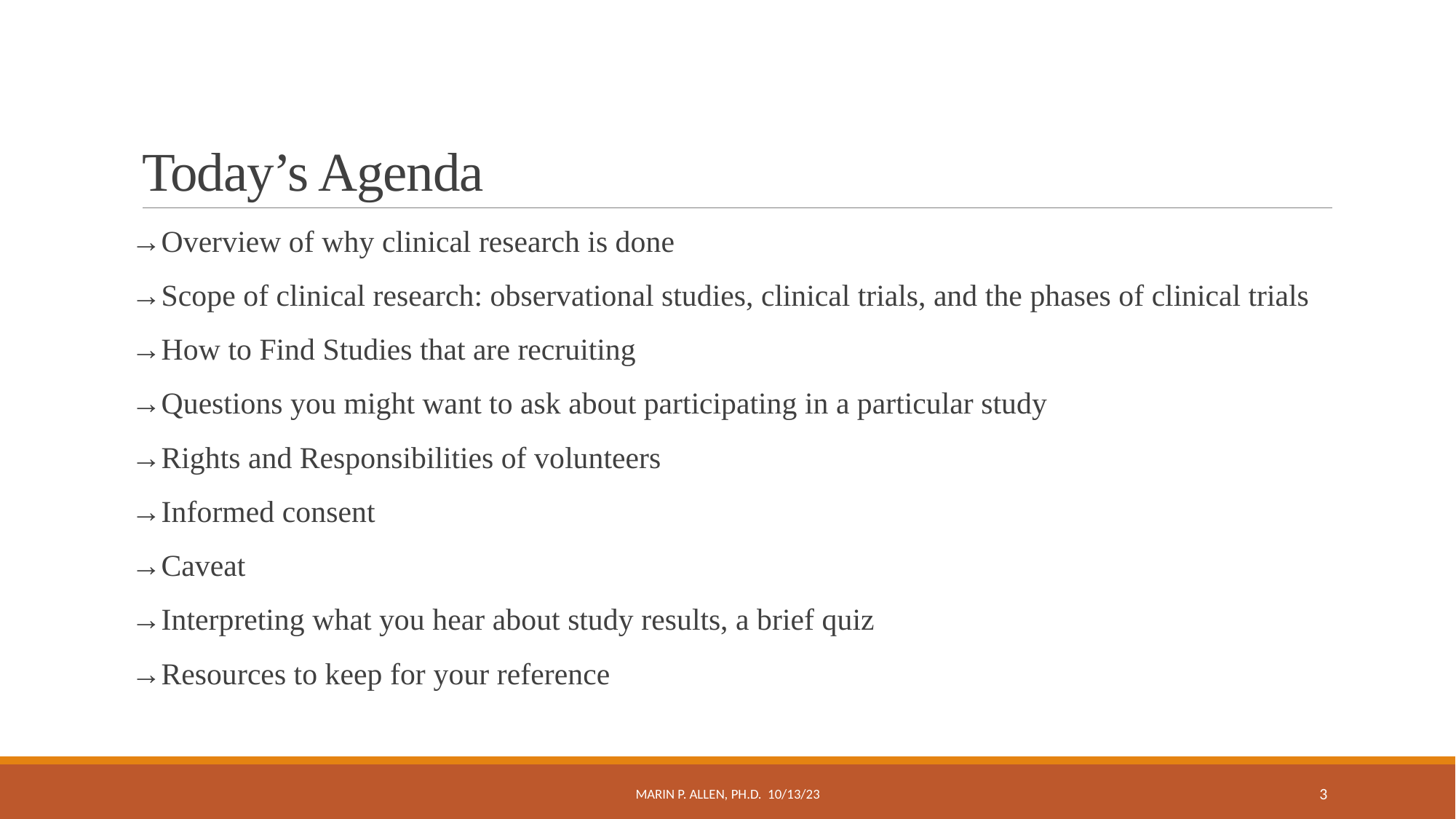

# Today’s Agenda
→Overview of why clinical research is done
→Scope of clinical research: observational studies, clinical trials, and the phases of clinical trials
→How to Find Studies that are recruiting
→Questions you might want to ask about participating in a particular study
→Rights and Responsibilities of volunteers
→Informed consent
→Caveat
→Interpreting what you hear about study results, a brief quiz
→Resources to keep for your reference

Marin P. Allen, Ph.D.  10/13/23
3